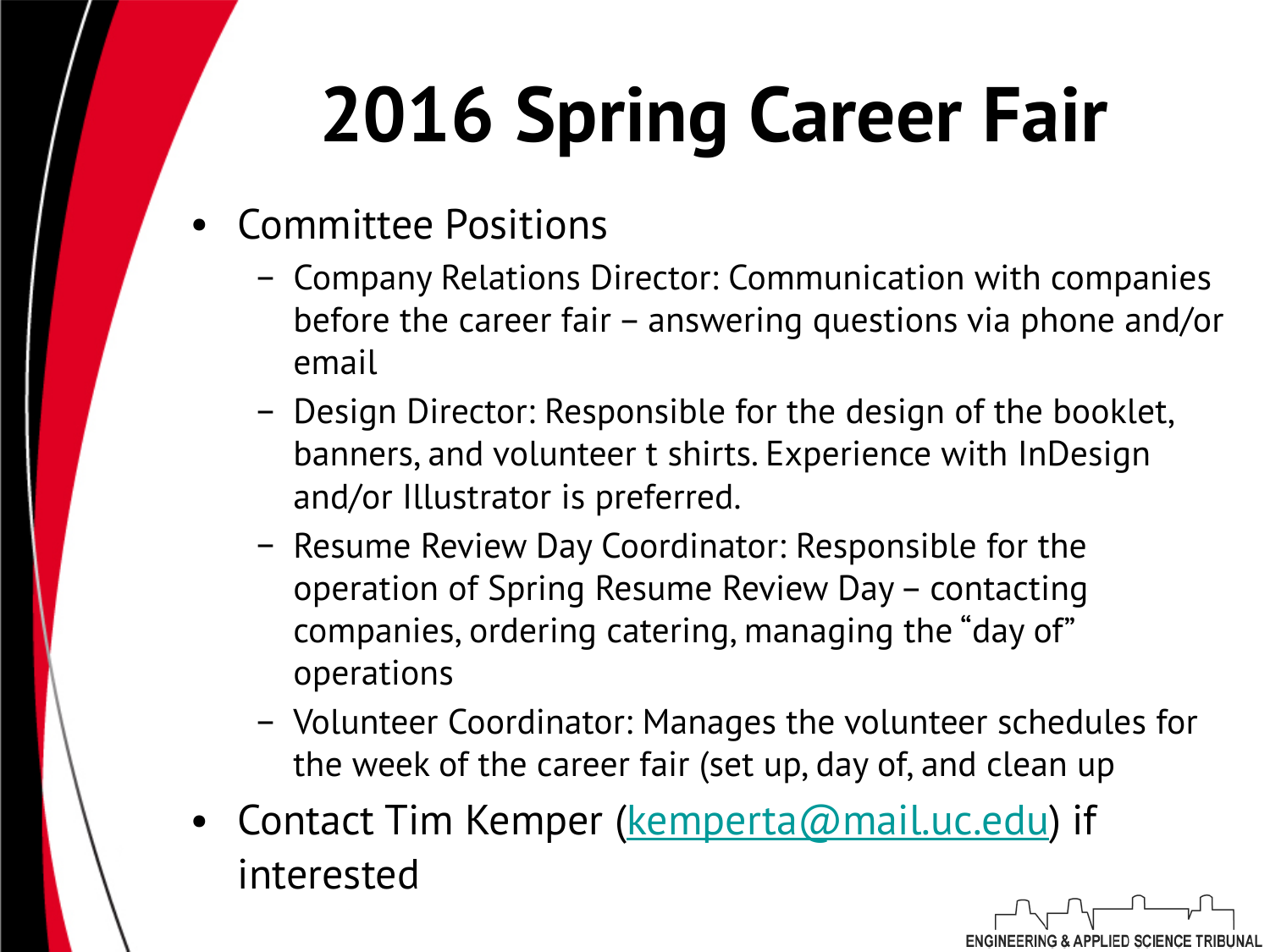

# 2016 Spring Career Fair
Committee Positions
Company Relations Director: Communication with companies before the career fair – answering questions via phone and/or email
Design Director: Responsible for the design of the booklet, banners, and volunteer t shirts. Experience with InDesign and/or Illustrator is preferred.
Resume Review Day Coordinator: Responsible for the operation of Spring Resume Review Day – contacting companies, ordering catering, managing the “day of” operations
Volunteer Coordinator: Manages the volunteer schedules for the week of the career fair (set up, day of, and clean up
Contact Tim Kemper (kemperta@mail.uc.edu) if interested